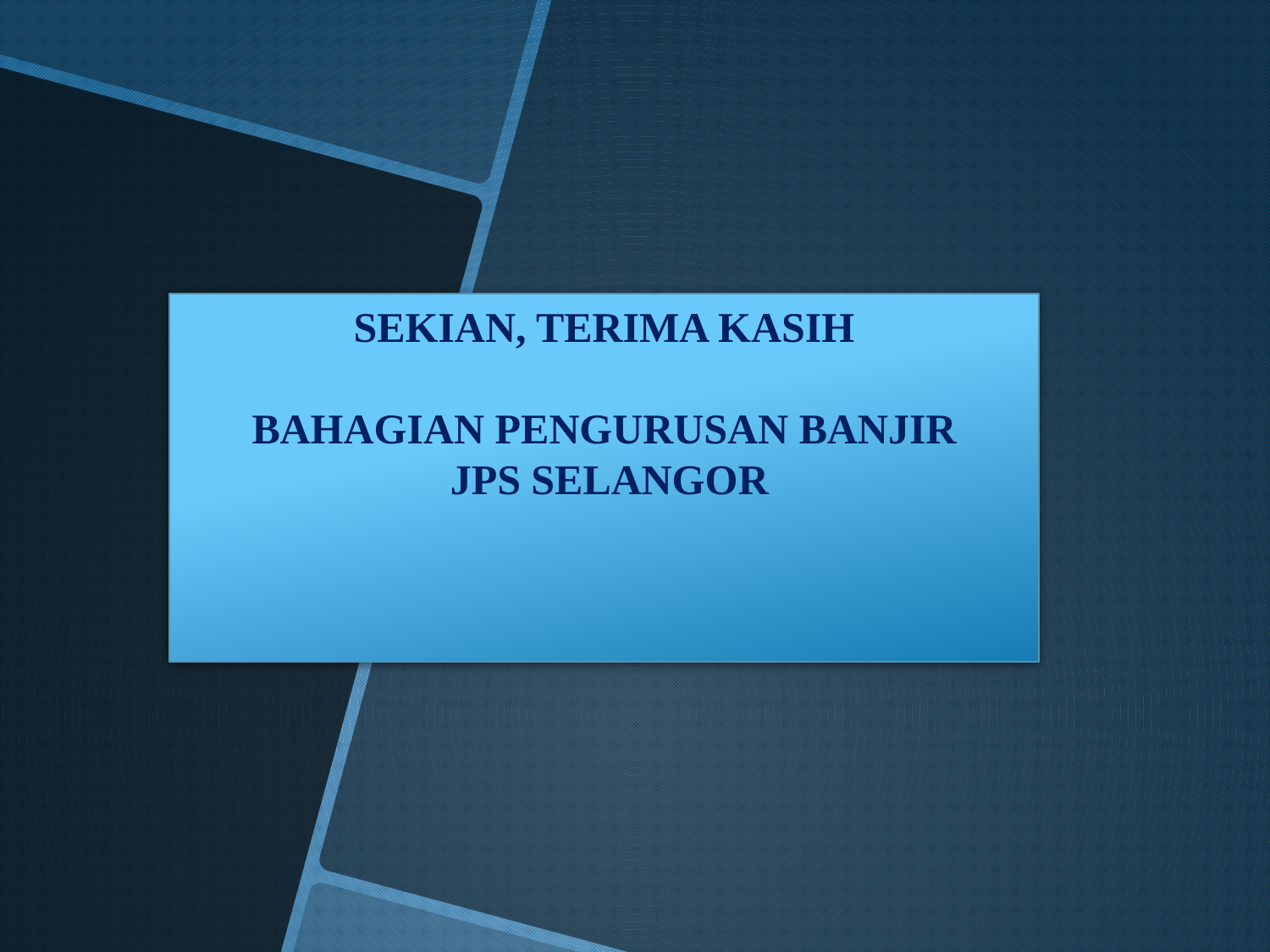

SEKIAN, TERIMA KASIH

BAHAGIAN PENGURUSAN BANJIR
 JPS SELANGOR